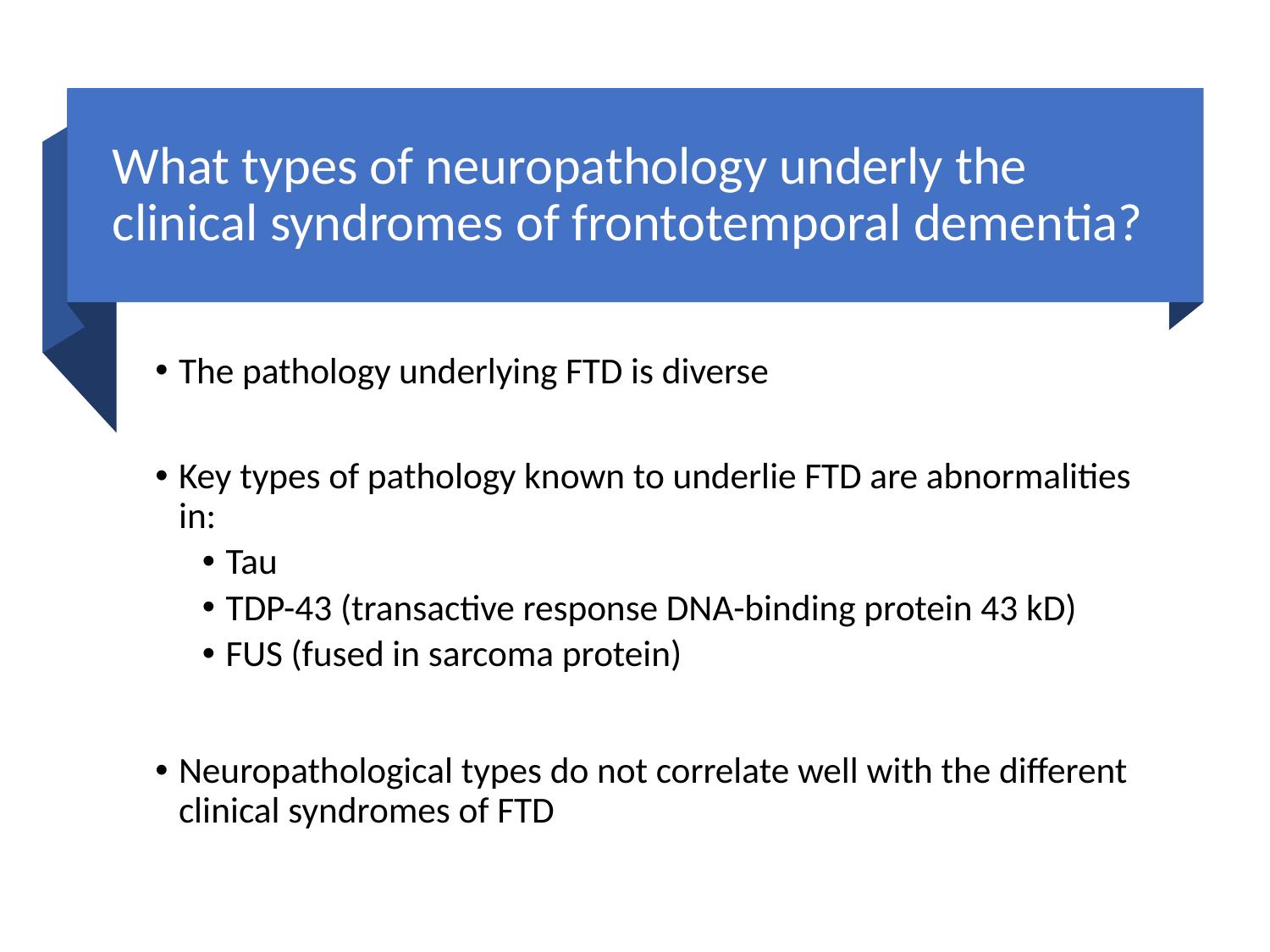

# What types of neuropathology underly the clinical syndromes of frontotemporal dementia?

The pathology underlying FTD is diverse

Key types of pathology known to underlie FTD are abnormalities in:
Tau
TDP-43 (transactive response DNA-binding protein 43 kD)
FUS (fused in sarcoma protein)

Neuropathological types do not correlate well with the different clinical syndromes of FTD